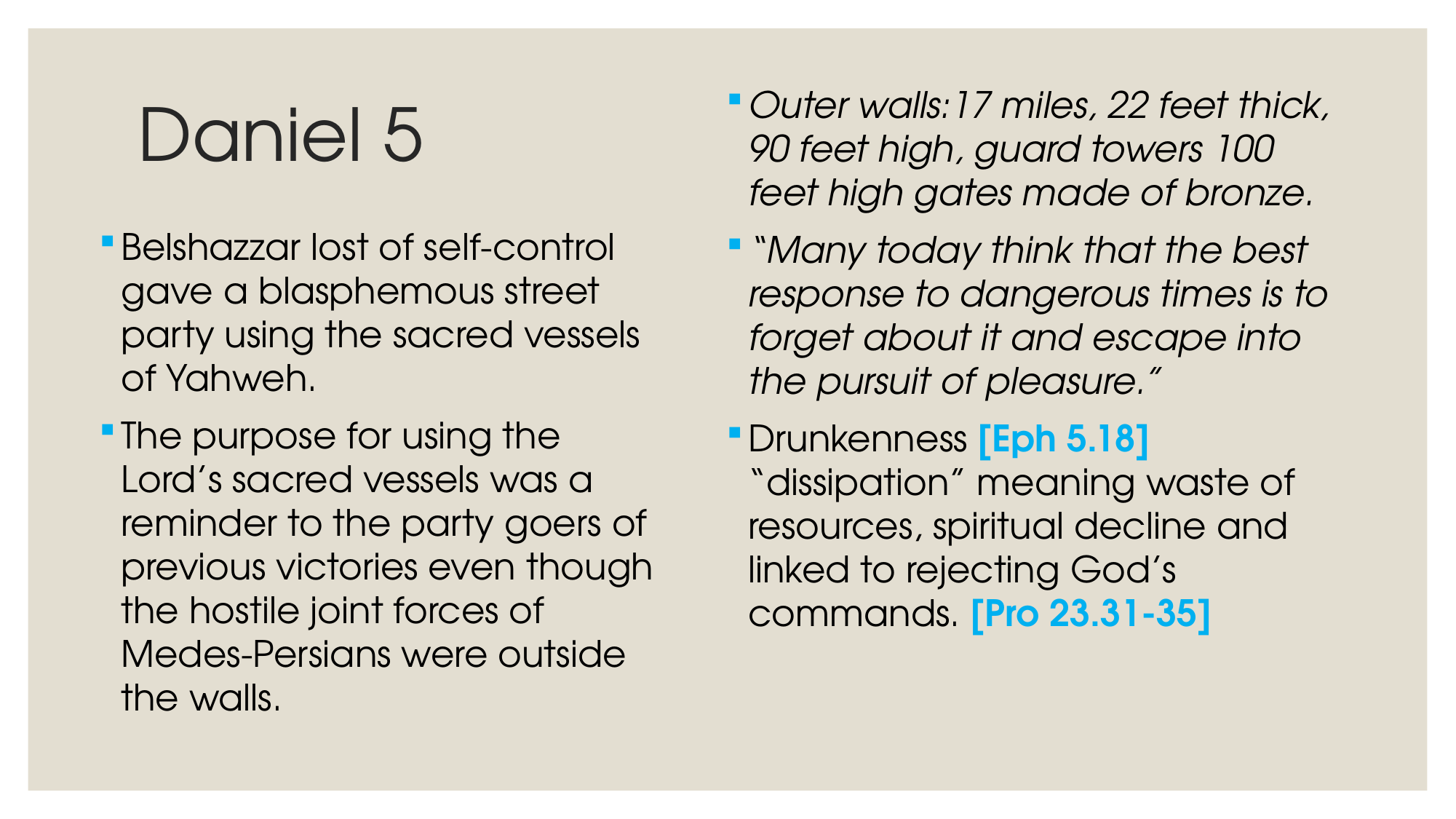

# Daniel 5
Outer walls:17 miles, 22 feet thick, 90 feet high, guard towers 100 feet high gates made of bronze.
“Many today think that the best response to dangerous times is to forget about it and escape into the pursuit of pleasure.”
Drunkenness [Eph 5.18] “dissipation” meaning waste of resources, spiritual decline and linked to rejecting God’s commands. [Pro 23.31-35]
Belshazzar lost of self-control gave a blasphemous street party using the sacred vessels of Yahweh.
The purpose for using the Lord’s sacred vessels was a reminder to the party goers of previous victories even though the hostile joint forces of Medes-Persians were outside the walls.